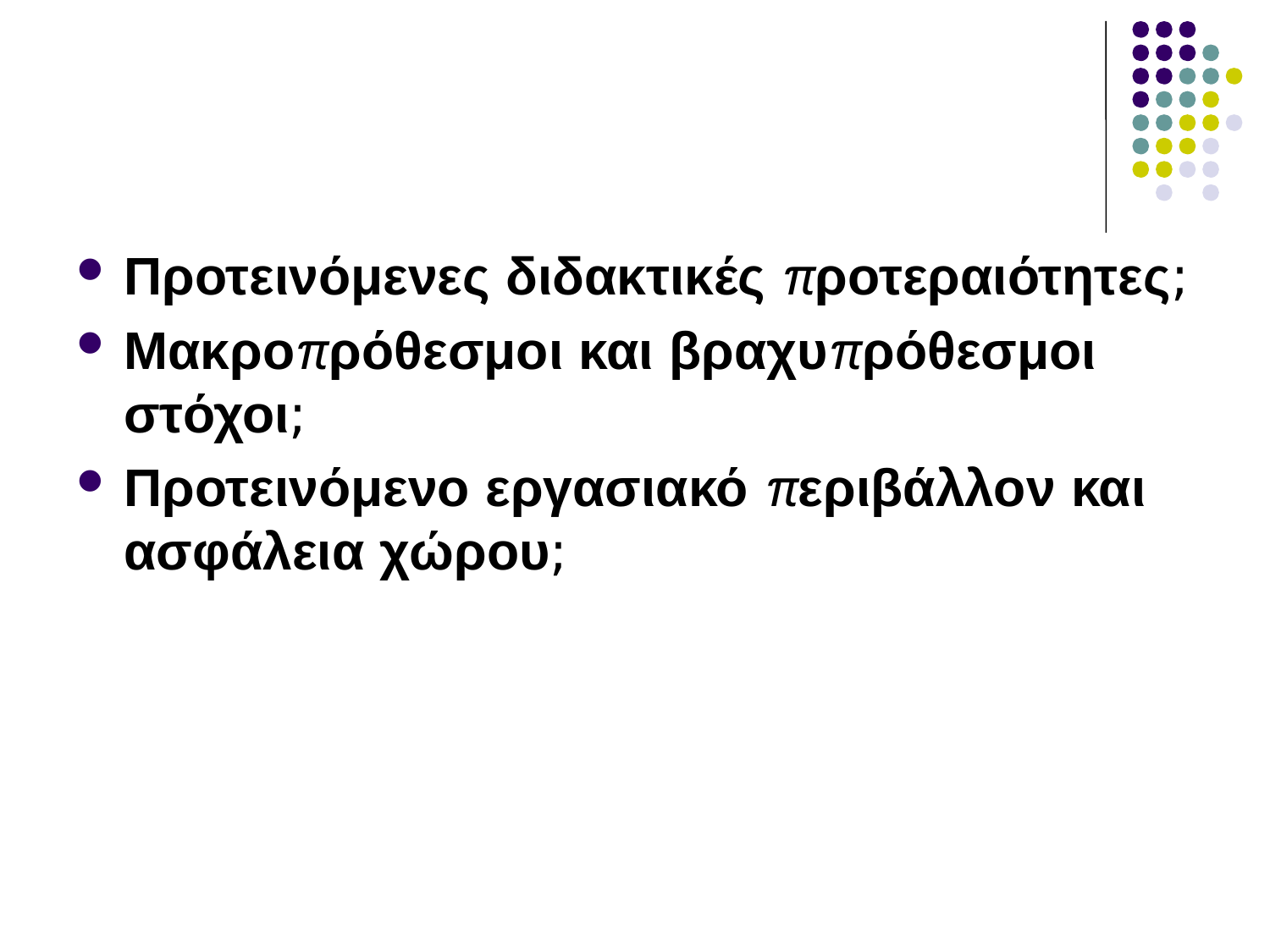

Προτεινόμενες διδακτικές προτεραιότητες;
Μακροπρόθεσμοι και βραχυπρόθεσμοι στόχοι;
Προτεινόμενο εργασιακό περιβάλλον και ασφάλεια χώρου;